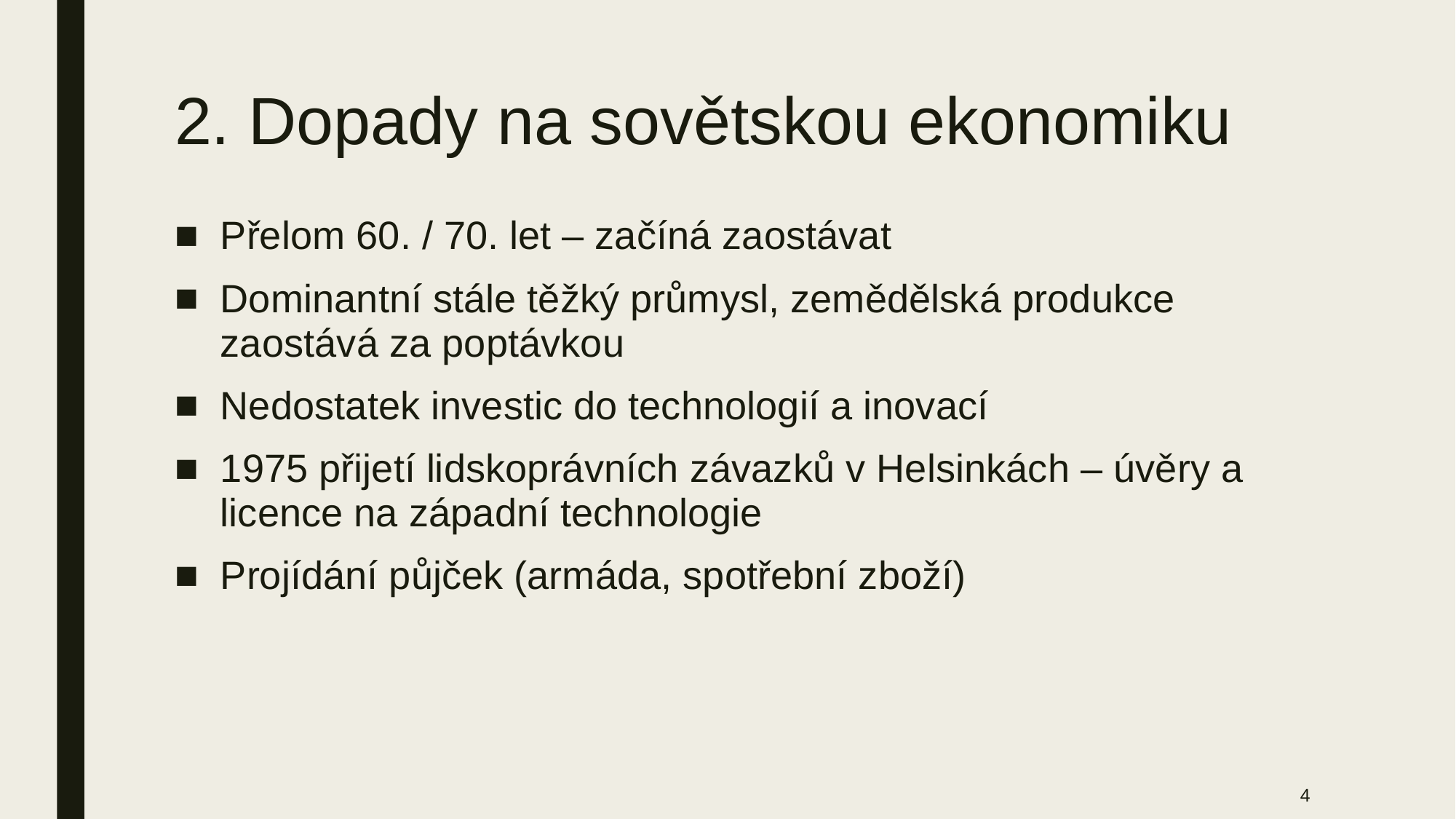

# 2. Dopady na sovětskou ekonomiku
Přelom 60. / 70. let – začíná zaostávat
Dominantní stále těžký průmysl, zemědělská produkce zaostává za poptávkou
Nedostatek investic do technologií a inovací
1975 přijetí lidskoprávních závazků v Helsinkách – úvěry a licence na západní technologie
Projídání půjček (armáda, spotřební zboží)

4